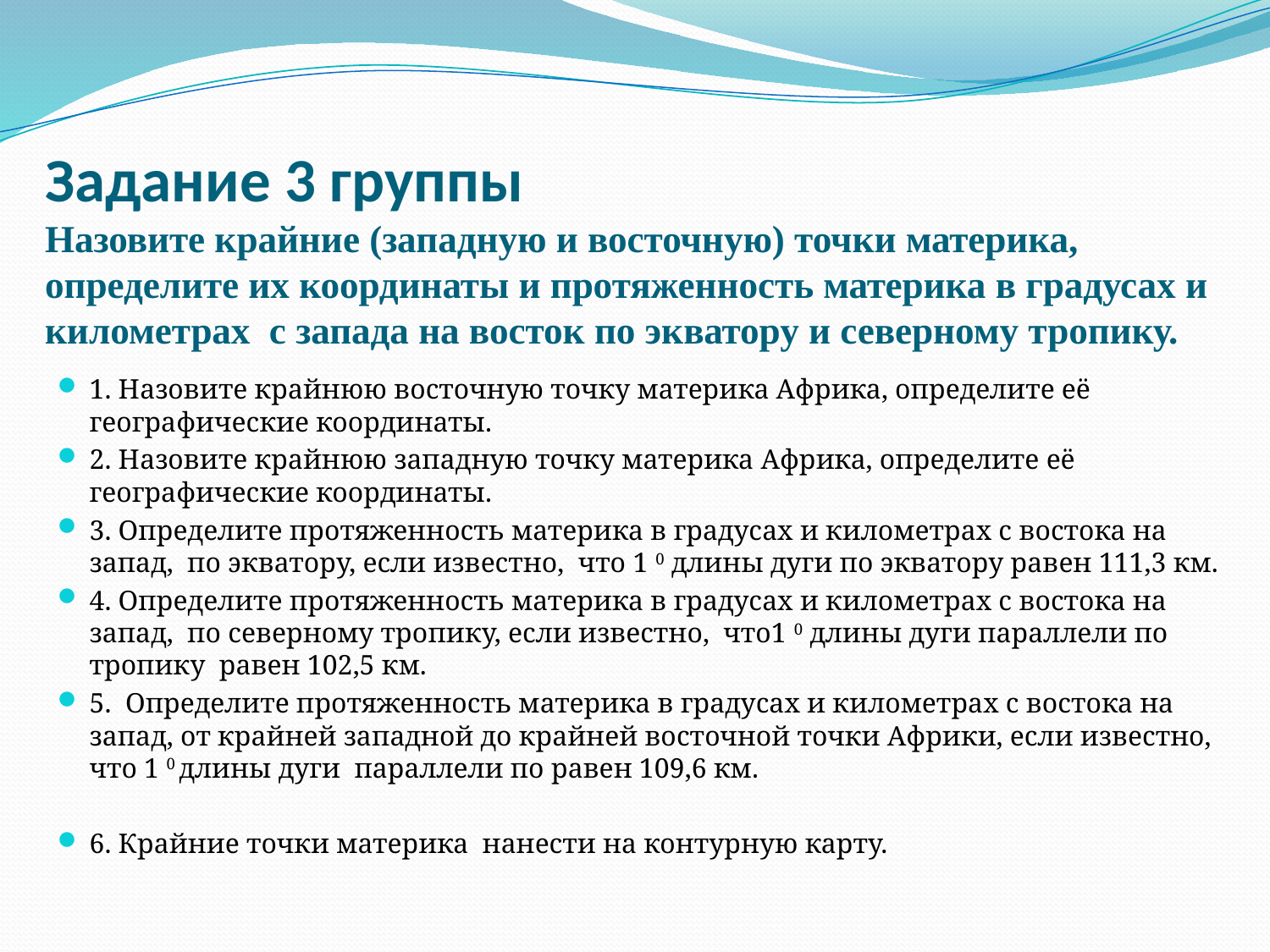

# Задание 3 группы Назовите крайние (западную и восточную) точки материка, определите их координаты и протяженность материка в градусах и километрах  с запада на восток по экватору и северному тропику.
1. Назовите крайнюю восточную точку материка Африка, определите её географические координаты.
2. Назовите крайнюю западную точку материка Африка, определите её географические координаты.
3. Определите протяженность материка в градусах и километрах с востока на запад,  по экватору, если известно,  что 1 0 длины дуги по экватору равен 111,3 км.
4. Определите протяженность материка в градусах и километрах с востока на запад,  по северному тропику, если известно,  что1 0 длины дуги параллели по тропику  равен 102,5 км.
5.  Определите протяженность материка в градусах и километрах с востока на запад, от крайней западной до крайней восточной точки Африки, если известно,  что 1 0 длины дуги  параллели по равен 109,6 км.

6. Крайние точки материка  нанести на контурную карту.